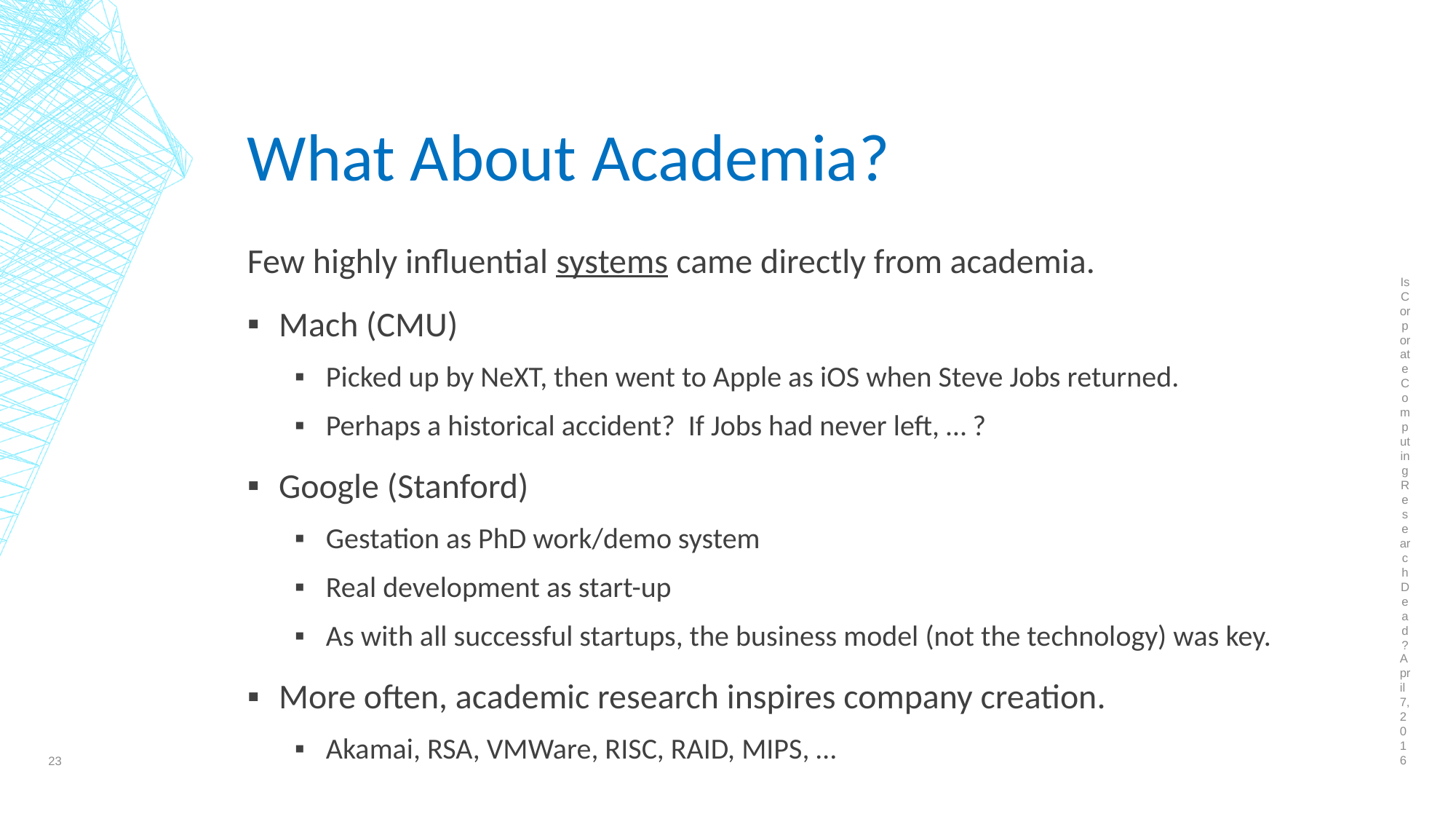

Is Corporate Computing Research Dead?
# What About Academia?
Few highly influential systems came directly from academia.
Mach (CMU)
Picked up by NeXT, then went to Apple as iOS when Steve Jobs returned.
Perhaps a historical accident?  If Jobs had never left, … ?
Google (Stanford)
Gestation as PhD work/demo system
Real development as start-up
As with all successful startups, the business model (not the technology) was key.
More often, academic research inspires company creation.
Akamai, RSA, VMWare, RISC, RAID, MIPS, …

April 7, 2016
23